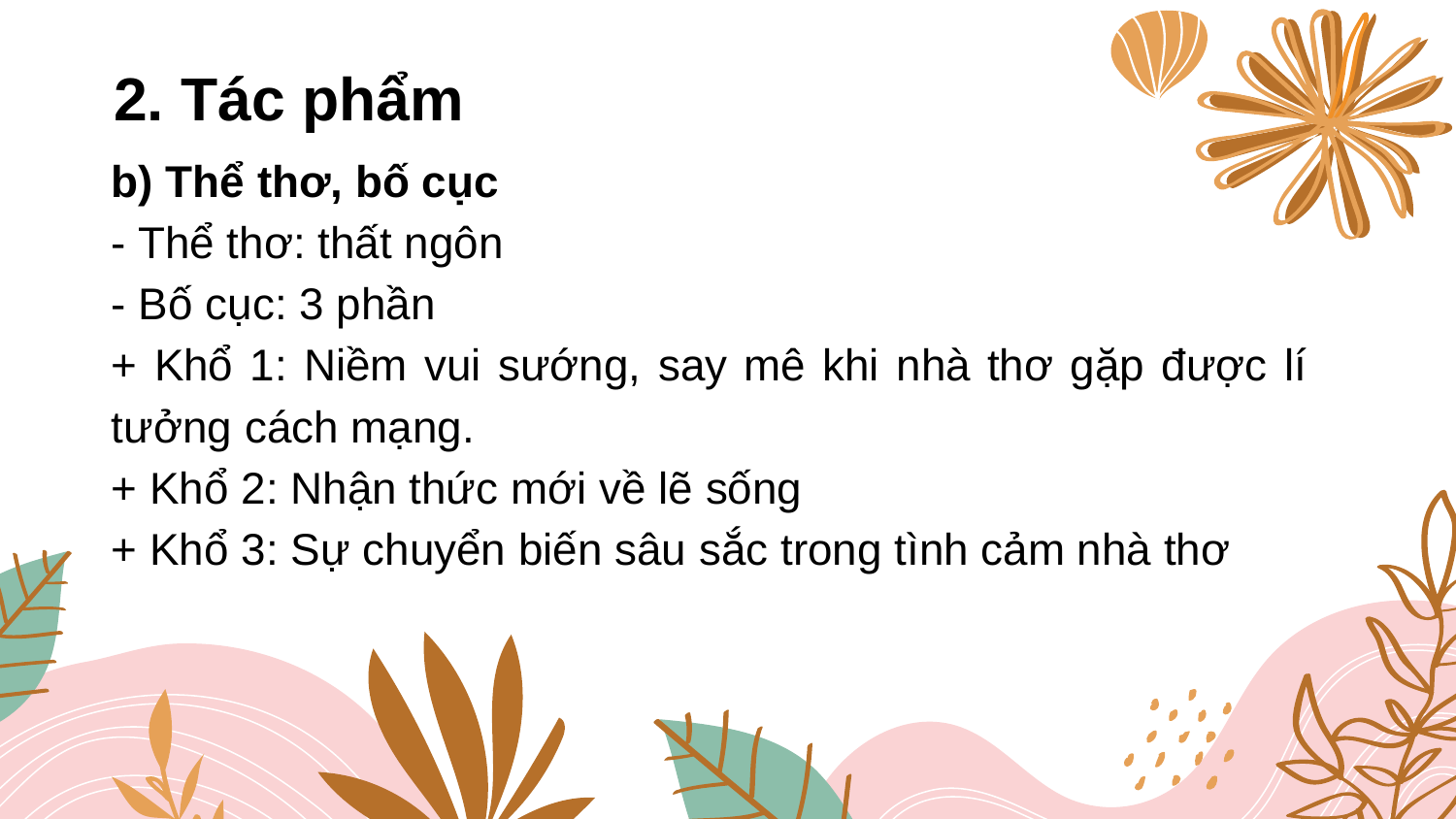

# 2. Tác phẩm
b) Thể thơ, bố cục
- Thể thơ: thất ngôn
- Bố cục: 3 phần
+ Khổ 1: Niềm vui sướng, say mê khi nhà thơ gặp được lí tưởng cách mạng.
+ Khổ 2: Nhận thức mới về lẽ sống
+ Khổ 3: Sự chuyển biến sâu sắc trong tình cảm nhà thơ